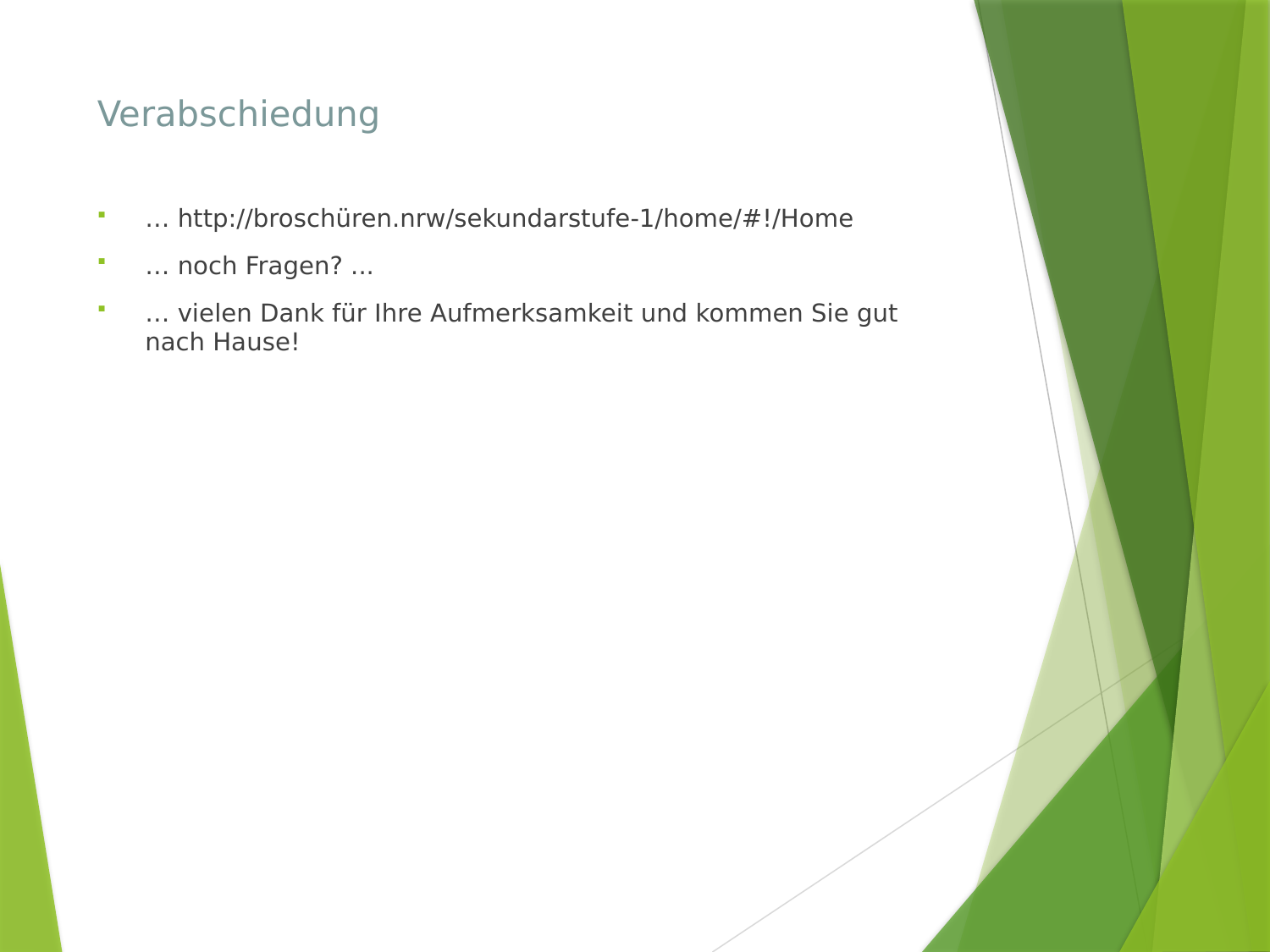

# Verabschiedung
… http://broschüren.nrw/sekundarstufe-1/home/#!/Home
… noch Fragen? ...
… vielen Dank für Ihre Aufmerksamkeit und kommen Sie gut nach Hause!